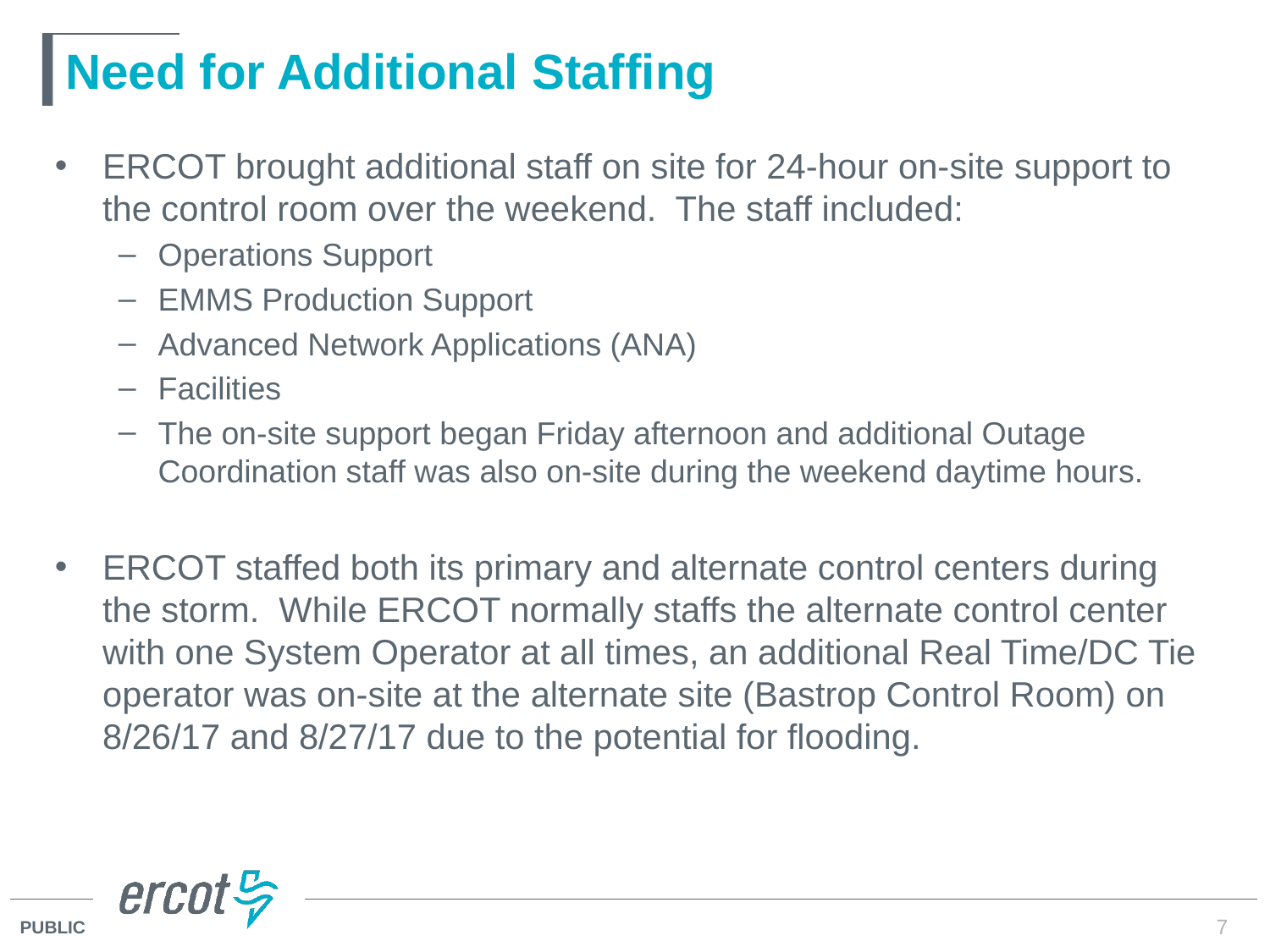

# Need for Additional Staffing
ERCOT brought additional staff on site for 24-hour on-site support to the control room over the weekend.  The staff included:
Operations Support
EMMS Production Support
Advanced Network Applications (ANA)
Facilities
The on-site support began Friday afternoon and additional Outage Coordination staff was also on-site during the weekend daytime hours.

ERCOT staffed both its primary and alternate control centers during the storm.  While ERCOT normally staffs the alternate control center with one System Operator at all times, an additional Real Time/DC Tie operator was on-site at the alternate site (Bastrop Control Room) on 8/26/17 and 8/27/17 due to the potential for flooding.

7